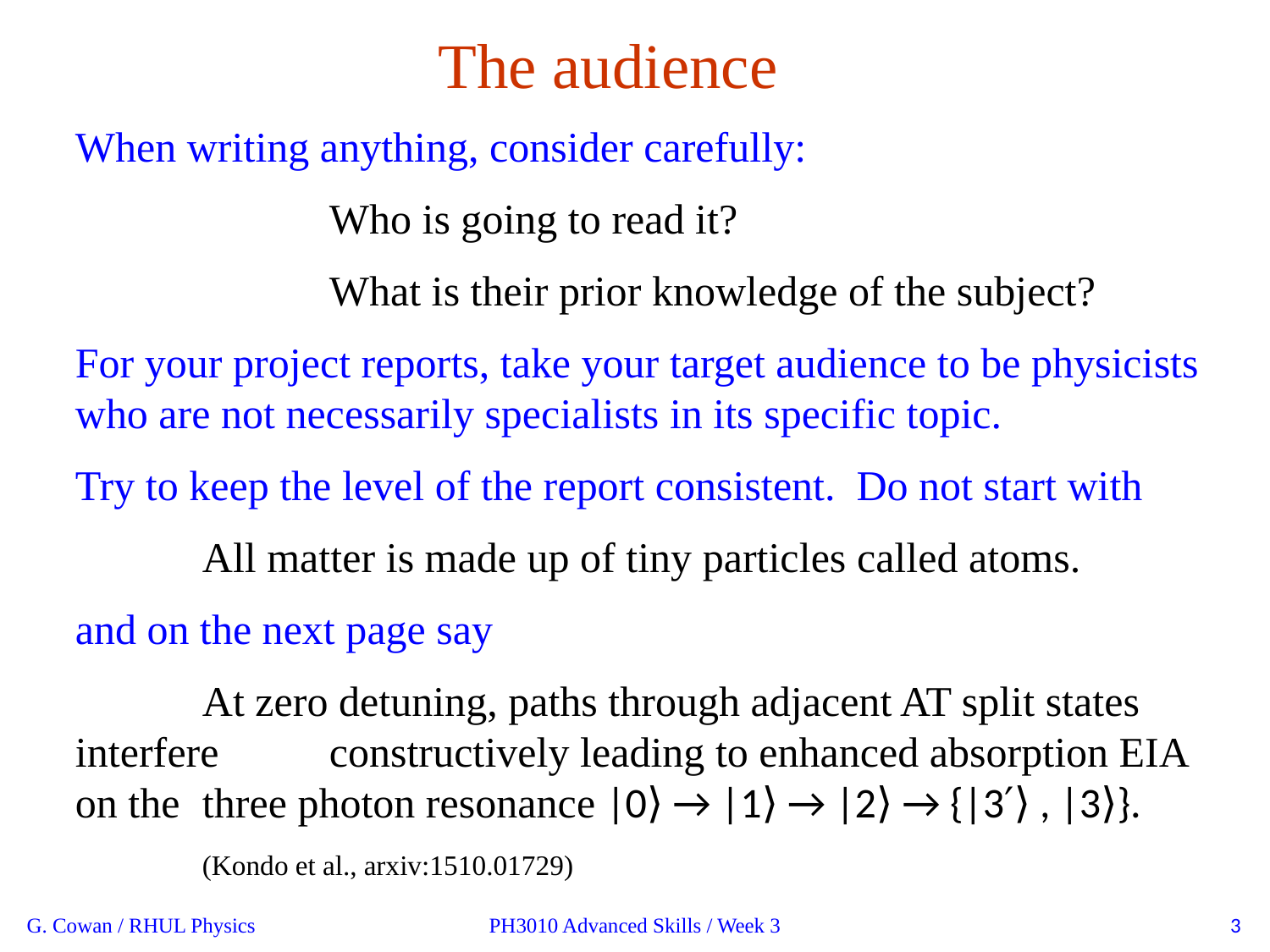

The audience
When writing anything, consider carefully:
		Who is going to read it?
		What is their prior knowledge of the subject?
For your project reports, take your target audience to be physicists
who are not necessarily specialists in its specific topic.
Try to keep the level of the report consistent.  Do not start with
	All matter is made up of tiny particles called atoms.
and on the next page say
	At zero detuning, paths through adjacent AT split states interfere 	constructively leading to enhanced absorption EIA on the 	three photon resonance |0⟩ → |1⟩ → |2⟩ → {|3′⟩ , |3⟩}.
	(Kondo et al., arxiv:1510.01729)
G. Cowan / RHUL Physics
PH3010 Advanced Skills / Week 3
3